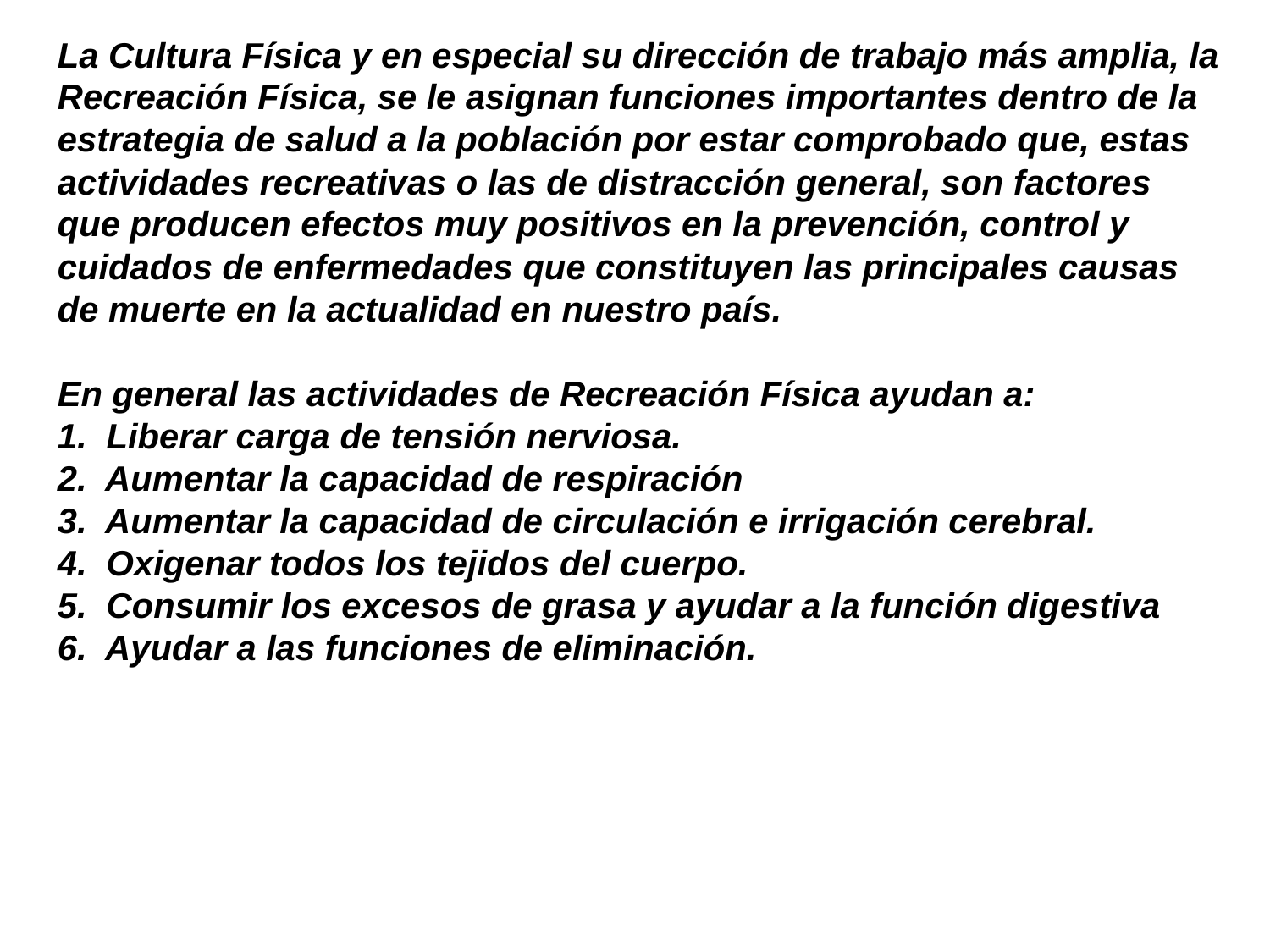

La Cultura Física y en especial su dirección de trabajo más amplia, la Recreación Física, se le asignan funciones importantes dentro de la estrategia de salud a la población por estar comprobado que, estas actividades recreativas o las de distracción general, son factores que producen efectos muy positivos en la prevención, control y cuidados de enfermedades que constituyen las principales causas de muerte en la actualidad en nuestro país.

En general las actividades de Recreación Física ayudan a:
1.  Liberar carga de tensión nerviosa.
2.  Aumentar la capacidad de respiración
3.  Aumentar la capacidad de circulación e irrigación cerebral.
4.  Oxigenar todos los tejidos del cuerpo.
5.  Consumir los excesos de grasa y ayudar a la función digestiva
6.  Ayudar a las funciones de eliminación.